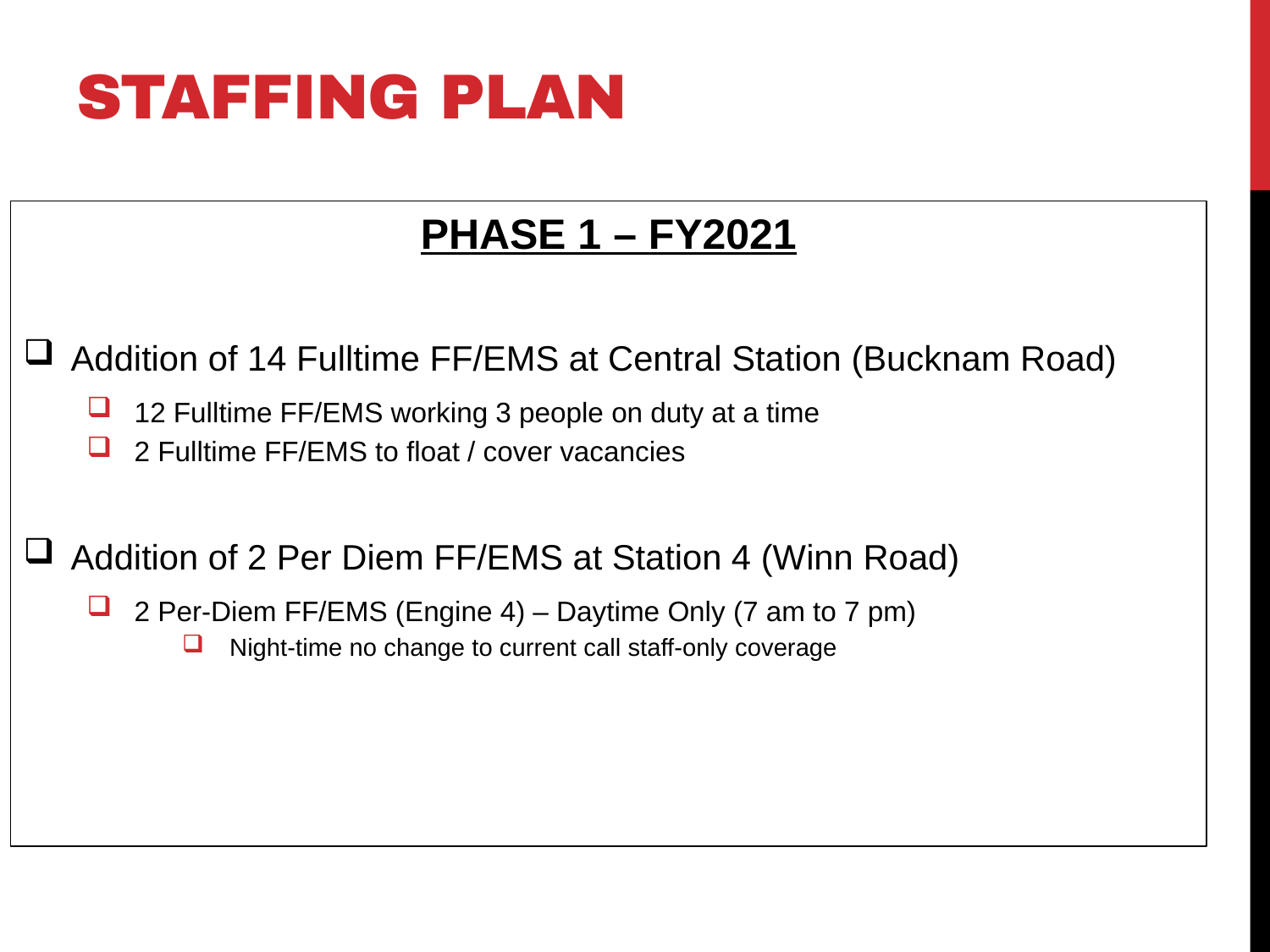

# Staffing plan
PHASE 1 – FY2021

Addition of 14 Fulltime FF/EMS at Central Station (Bucknam Road)
12 Fulltime FF/EMS working 3 people on duty at a time
2 Fulltime FF/EMS to float / cover vacancies

Addition of 2 Per Diem FF/EMS at Station 4 (Winn Road)
2 Per-Diem FF/EMS (Engine 4) – Daytime Only (7 am to 7 pm)
Night-time no change to current call staff-only coverage